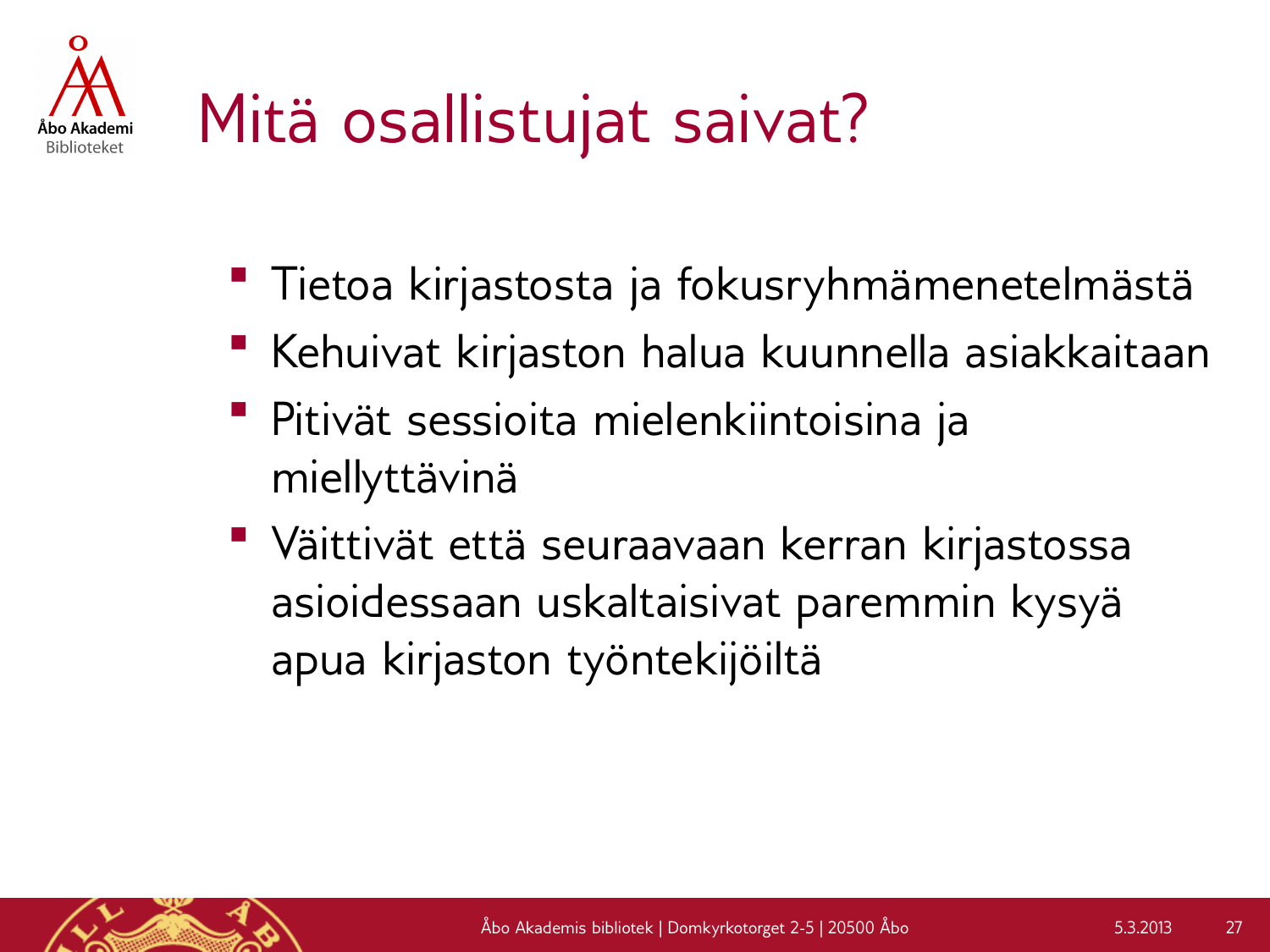

# Mitä osallistujat saivat?
Tietoa kirjastosta ja fokusryhmämenetelmästä
Kehuivat kirjaston halua kuunnella asiakkaitaan
Pitivät sessioita mielenkiintoisina ja miellyttävinä
Väittivät että seuraavaan kerran kirjastossa asioidessaan uskaltaisivat paremmin kysyä apua kirjaston työntekijöiltä

27
Åbo Akademis bibliotek | Domkyrkotorget 2-5 | 20500 Åbo
5.3.2013